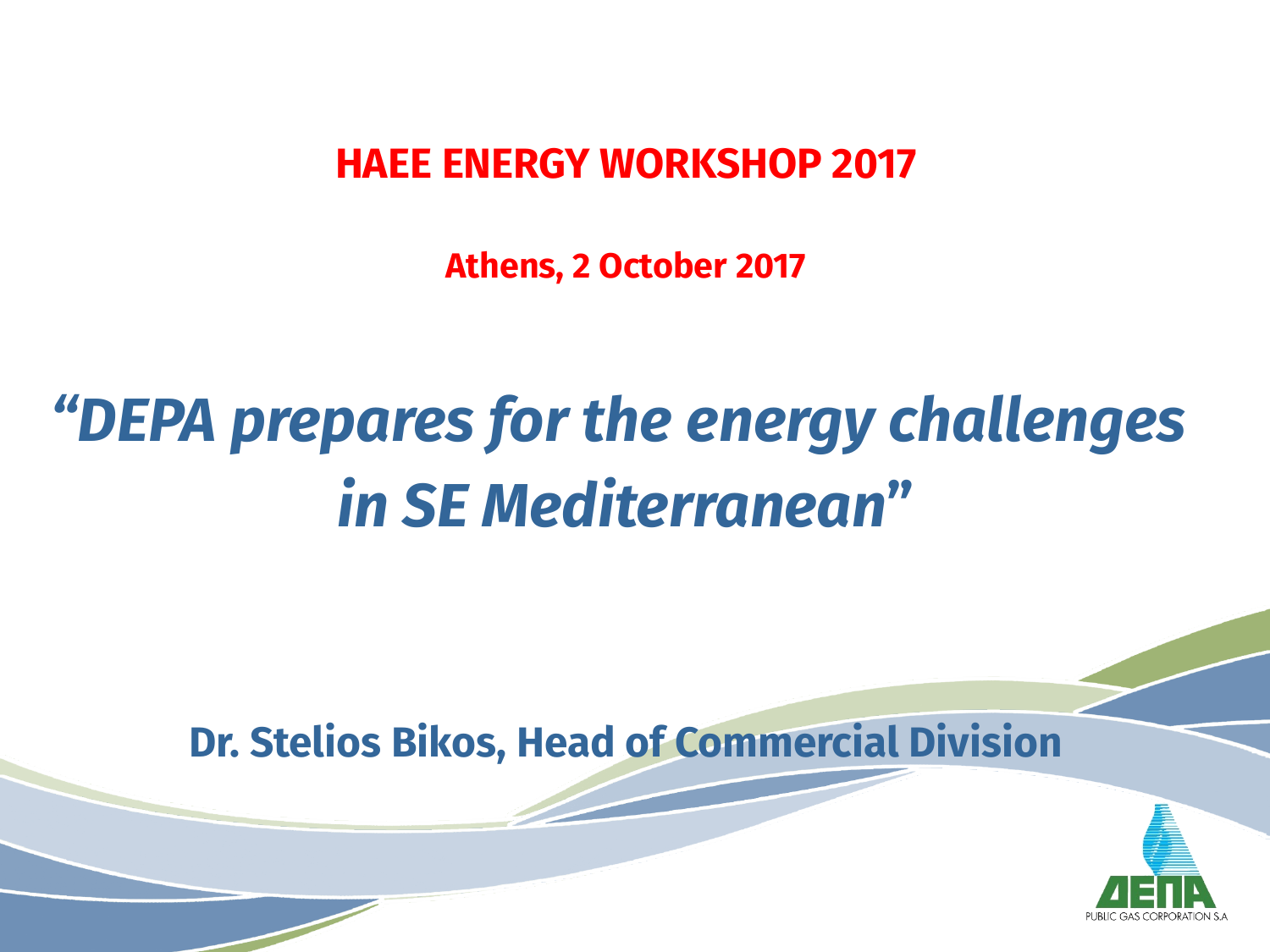

HAEE ENERGY WORKSHOP 2017
Athens, 2 October 2017
“DEPA prepares for the energy challenges
in SE Mediterranean”

Dr. Stelios Bikos, Head of Commercial Division